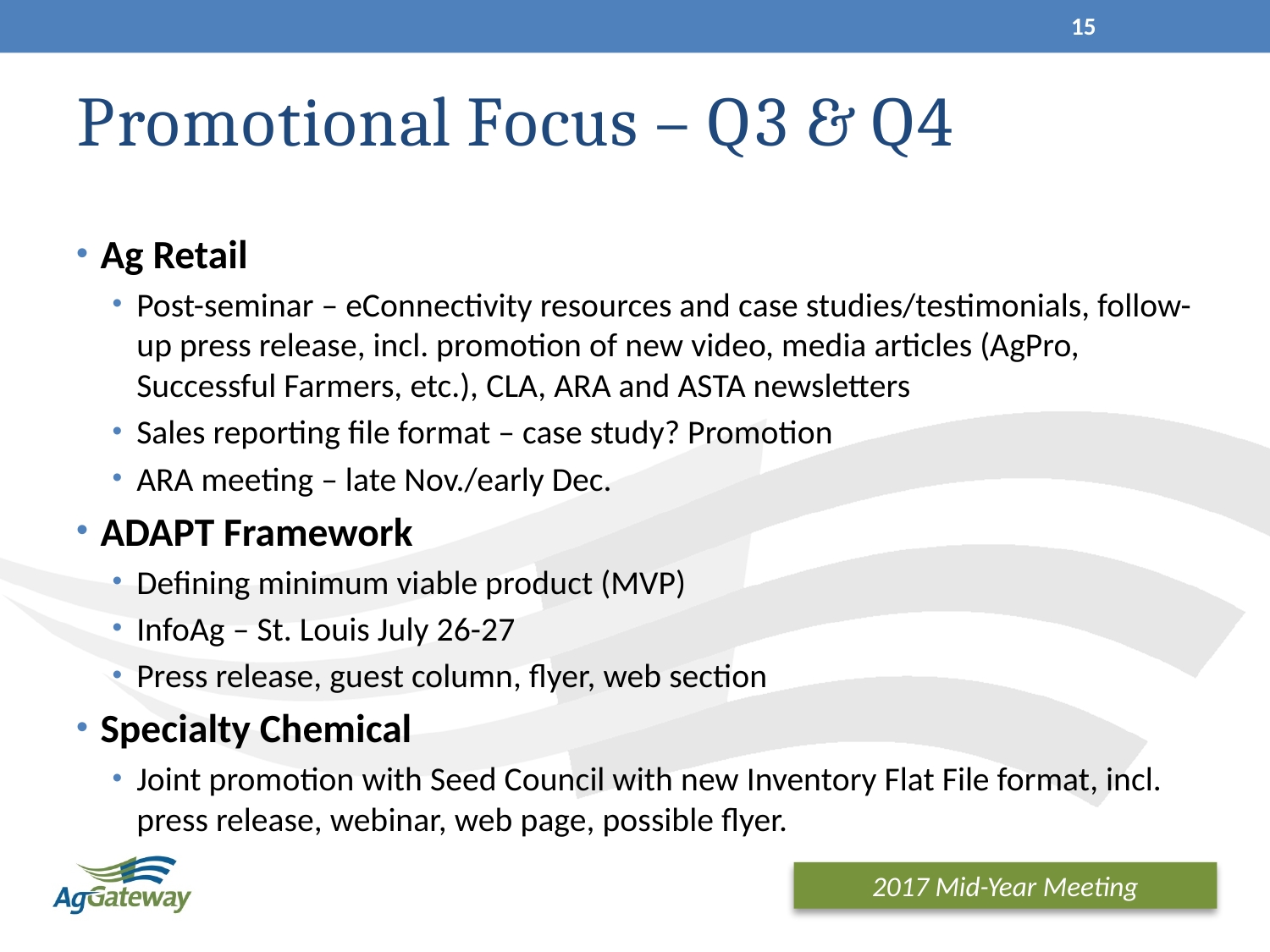

15
# Promotional Focus – Q3 & Q4
Ag Retail
Post-seminar – eConnectivity resources and case studies/testimonials, follow-up press release, incl. promotion of new video, media articles (AgPro, Successful Farmers, etc.), CLA, ARA and ASTA newsletters
Sales reporting file format – case study? Promotion
ARA meeting – late Nov./early Dec.
ADAPT Framework
Defining minimum viable product (MVP)
InfoAg – St. Louis July 26-27
Press release, guest column, flyer, web section
Specialty Chemical
Joint promotion with Seed Council with new Inventory Flat File format, incl. press release, webinar, web page, possible flyer.